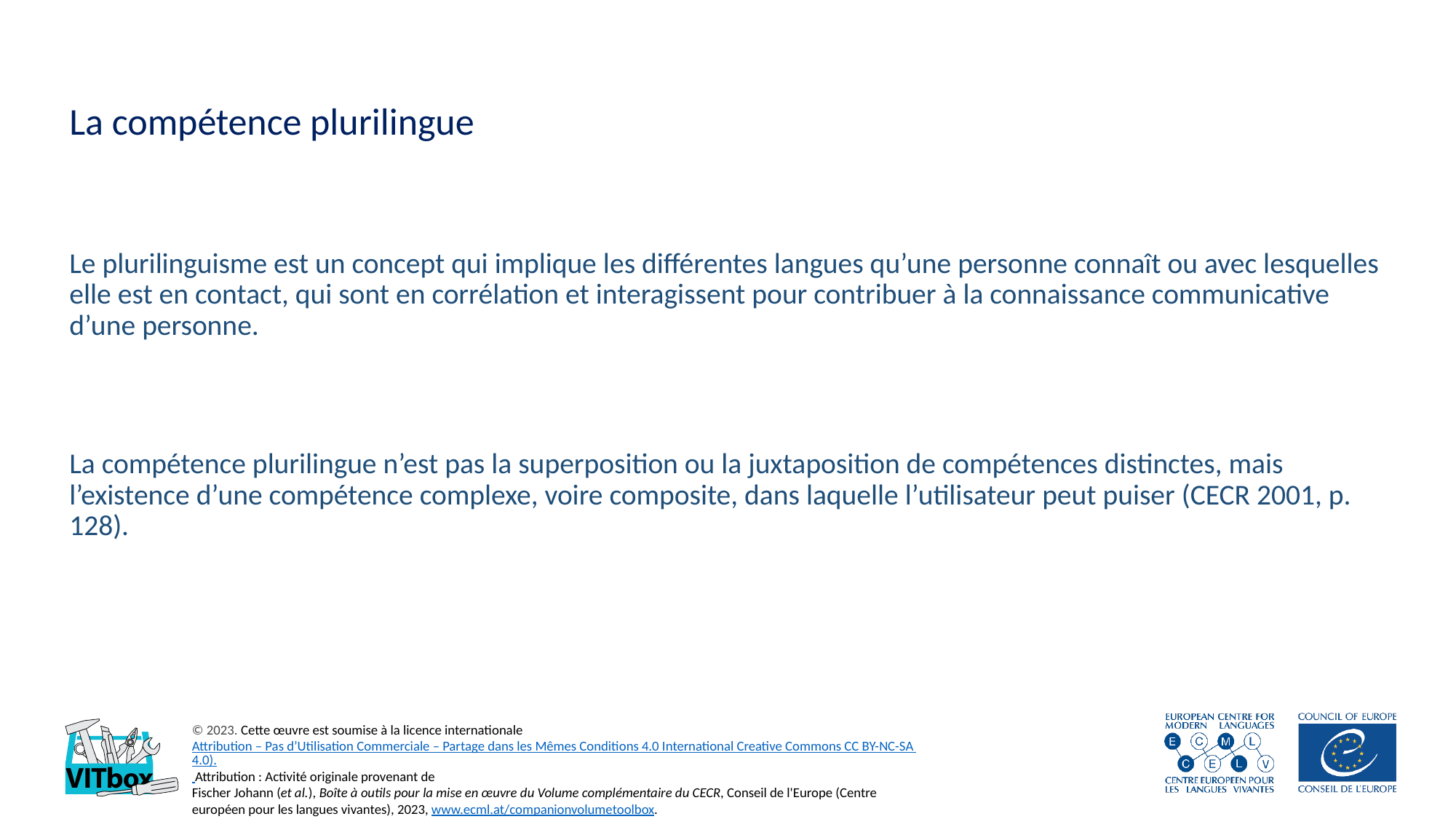

# La compétence plurilingue

Le plurilinguisme est un concept qui implique les différentes langues qu’une personne connaît ou avec lesquelles elle est en contact, qui sont en corrélation et interagissent pour contribuer à la connaissance communicative d’une personne.

La compétence plurilingue n’est pas la superposition ou la juxtaposition de compétences distinctes, mais l’existence d’une compétence complexe, voire composite, dans laquelle l’utilisateur peut puiser (CECR 2001, p. 128).